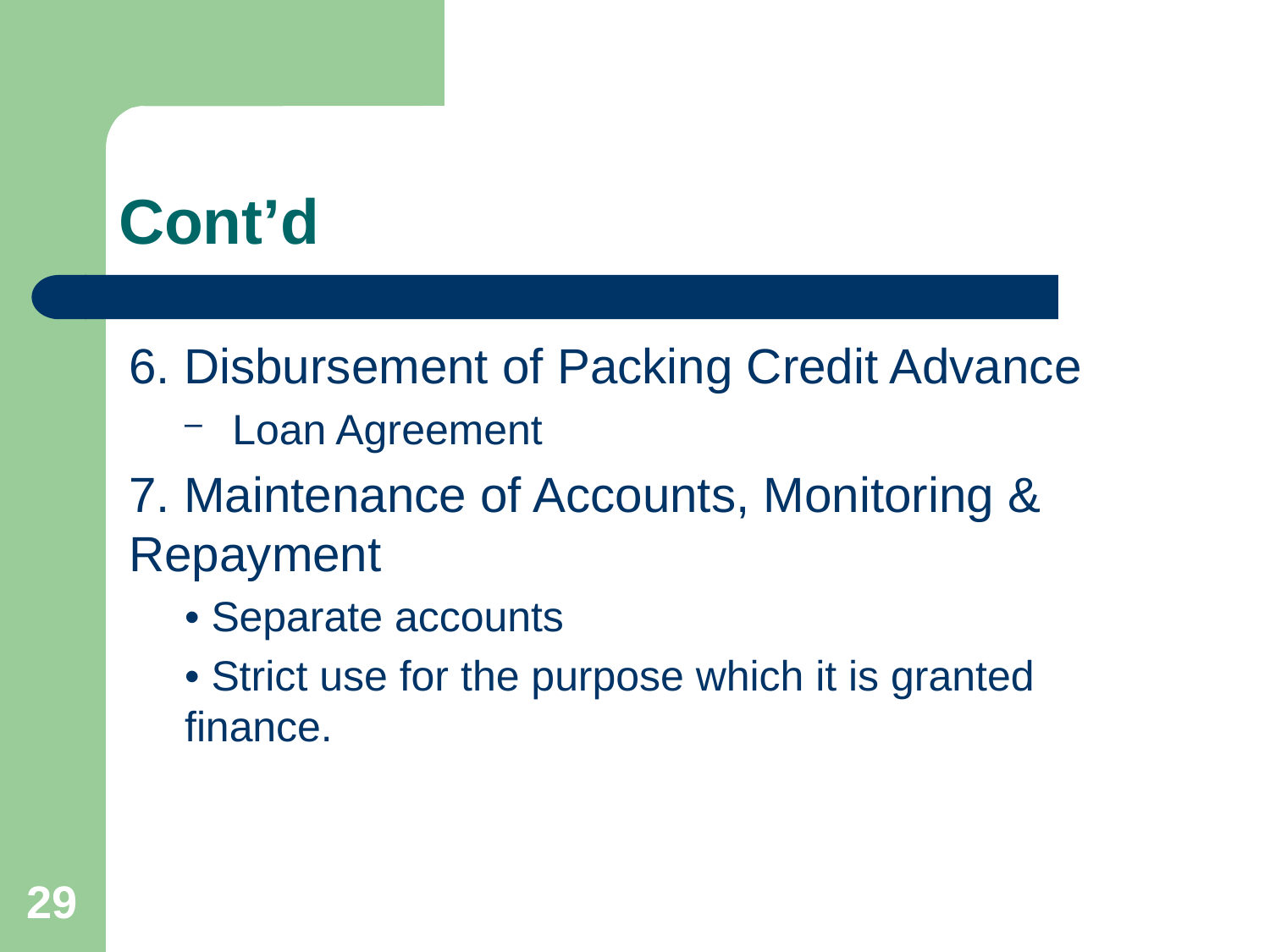

# Cont’d
6. Disbursement of Packing Credit Advance
Loan Agreement
7. Maintenance of Accounts, Monitoring & Repayment
• Separate accounts
• Strict use for the purpose which it is granted finance.

29